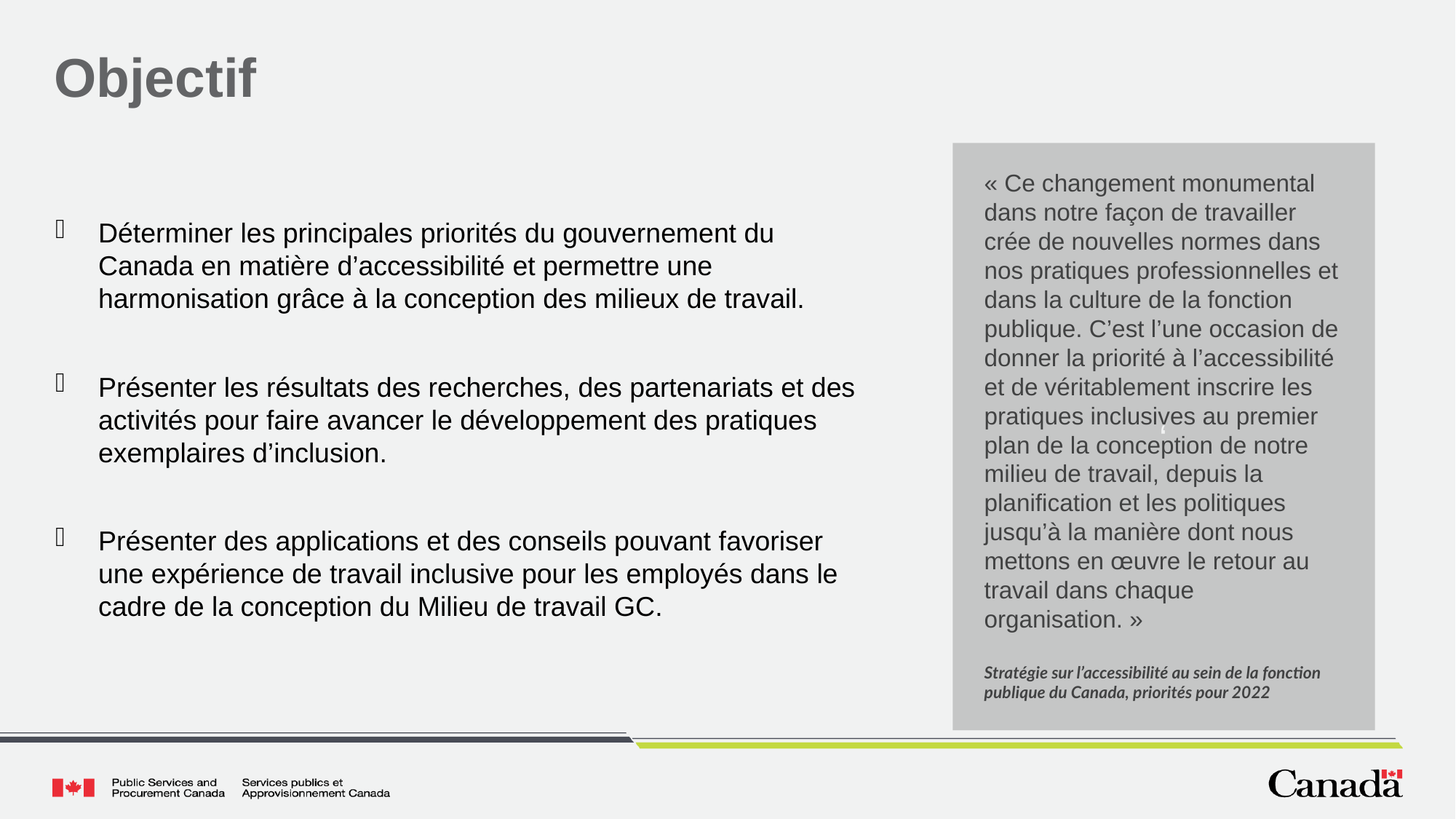

# Objectif
‘
« Ce changement monumental dans notre façon de travailler crée de nouvelles normes dans nos pratiques professionnelles et dans la culture de la fonction publique. C’est l’une occasion de donner la priorité à l’accessibilité et de véritablement inscrire les pratiques inclusives au premier plan de la conception de notre milieu de travail, depuis la planification et les politiques jusqu’à la manière dont nous mettons en œuvre le retour au travail dans chaque organisation. »

Stratégie sur l’accessibilité au sein de la fonction publique du Canada, priorités pour 2022

Déterminer les principales priorités du gouvernement du Canada en matière d’accessibilité et permettre une harmonisation grâce à la conception des milieux de travail.

Présenter les résultats des recherches, des partenariats et des activités pour faire avancer le développement des pratiques exemplaires d’inclusion.

Présenter des applications et des conseils pouvant favoriser une expérience de travail inclusive pour les employés dans le cadre de la conception du Milieu de travail GC.